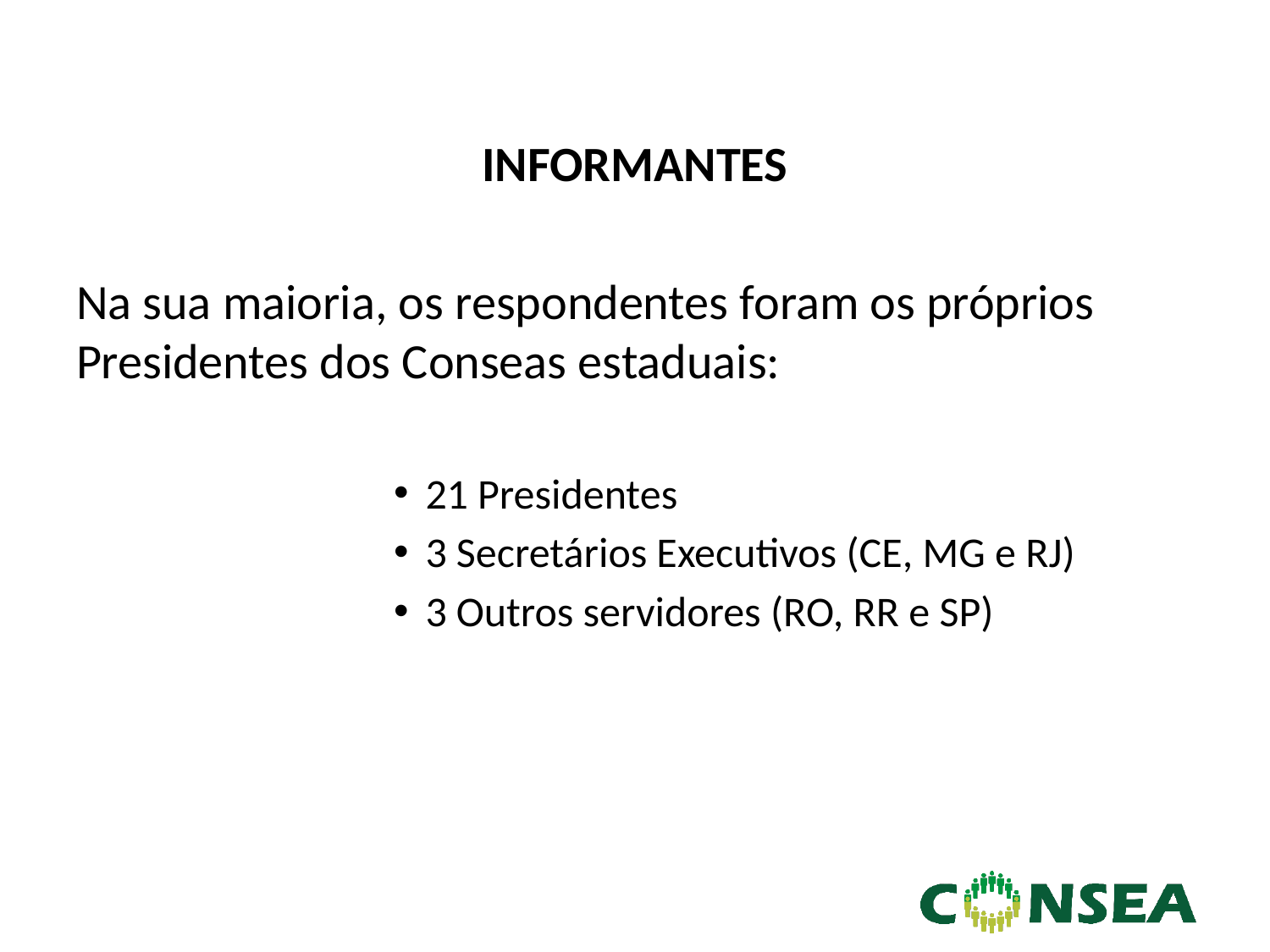

#
INFORMANTES

Na sua maioria, os respondentes foram os próprios Presidentes dos Conseas estaduais:

21 Presidentes
3 Secretários Executivos (CE, MG e RJ)
3 Outros servidores (RO, RR e SP)